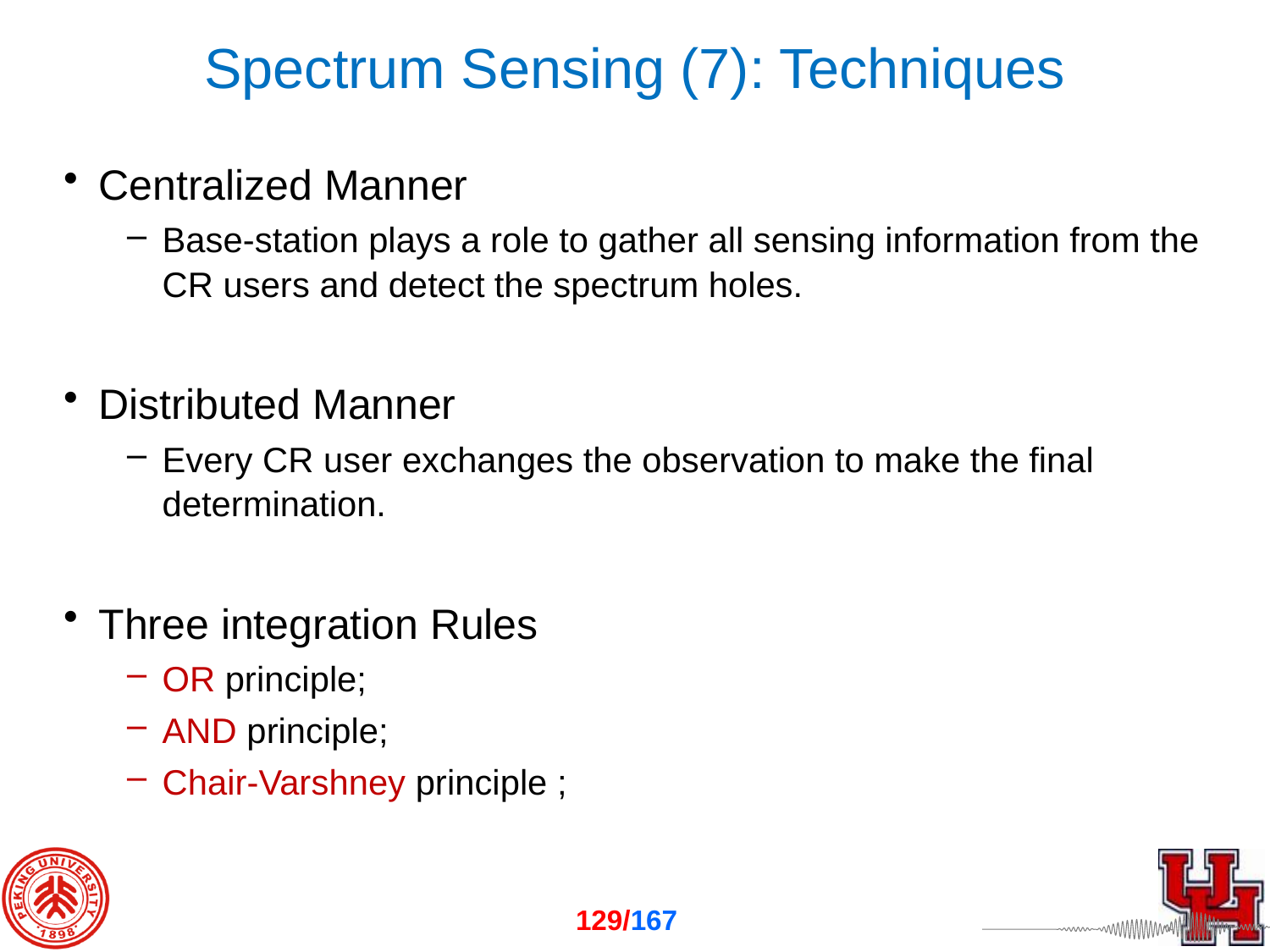

# Spectrum Sensing (7): Techniques
Centralized Manner
Base-station plays a role to gather all sensing information from the CR users and detect the spectrum holes.

Distributed Manner
Every CR user exchanges the observation to make the final determination.

Three integration Rules
OR principle;
AND principle;
Chair-Varshney principle ;